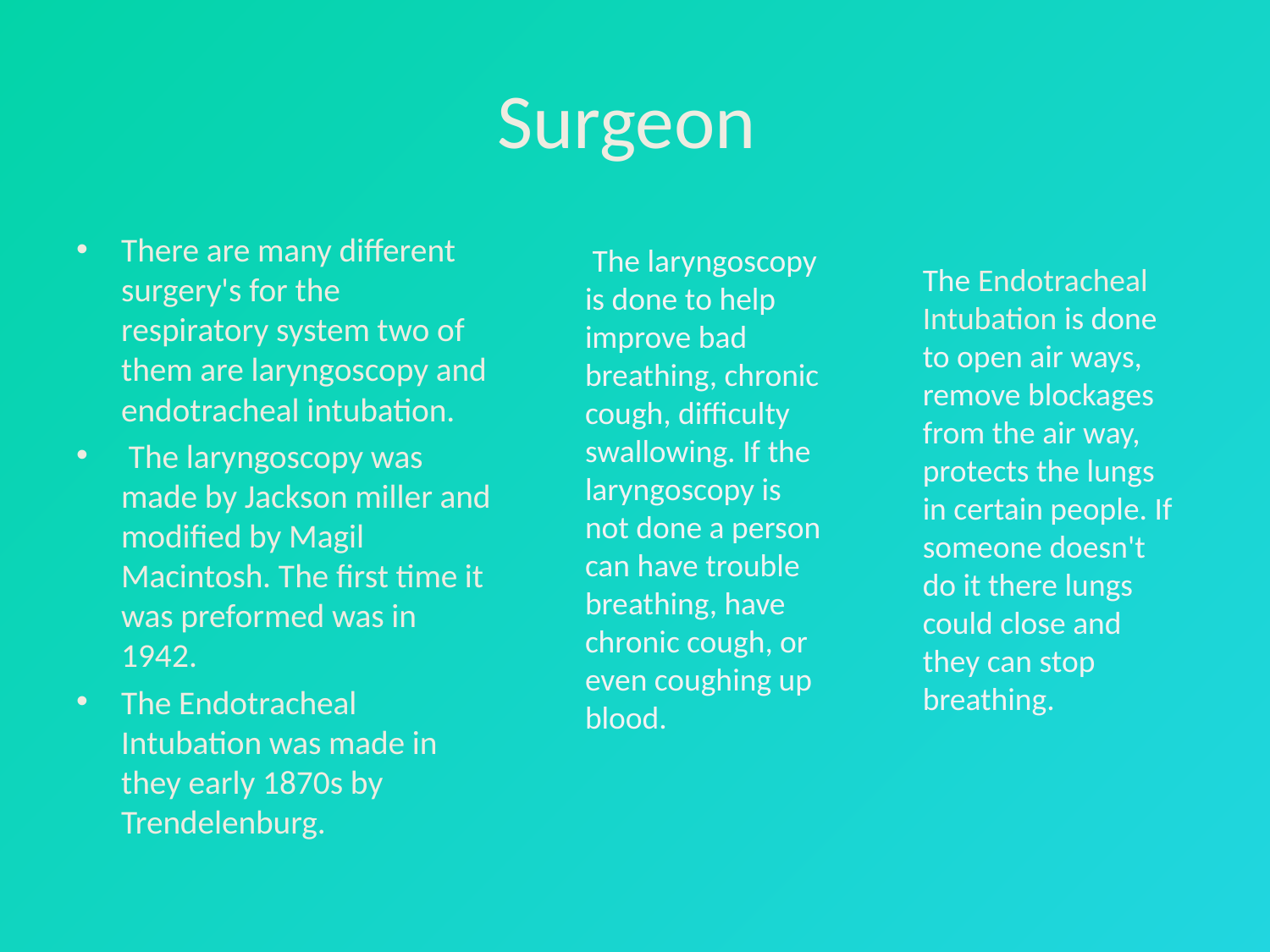

# Surgeon
There are many different surgery's for the respiratory system two of them are laryngoscopy and endotracheal intubation.
 The laryngoscopy was made by Jackson miller and modified by Magil Macintosh. The first time it was preformed was in 1942.
The Endotracheal Intubation was made in they early 1870s by Trendelenburg.

 The laryngoscopy is done to help improve bad breathing, chronic cough, difficulty swallowing. If the laryngoscopy is not done a person can have trouble breathing, have chronic cough, or even coughing up blood.
The Endotracheal Intubation is done to open air ways, remove blockages from the air way, protects the lungs in certain people. If someone doesn't do it there lungs could close and they can stop breathing.